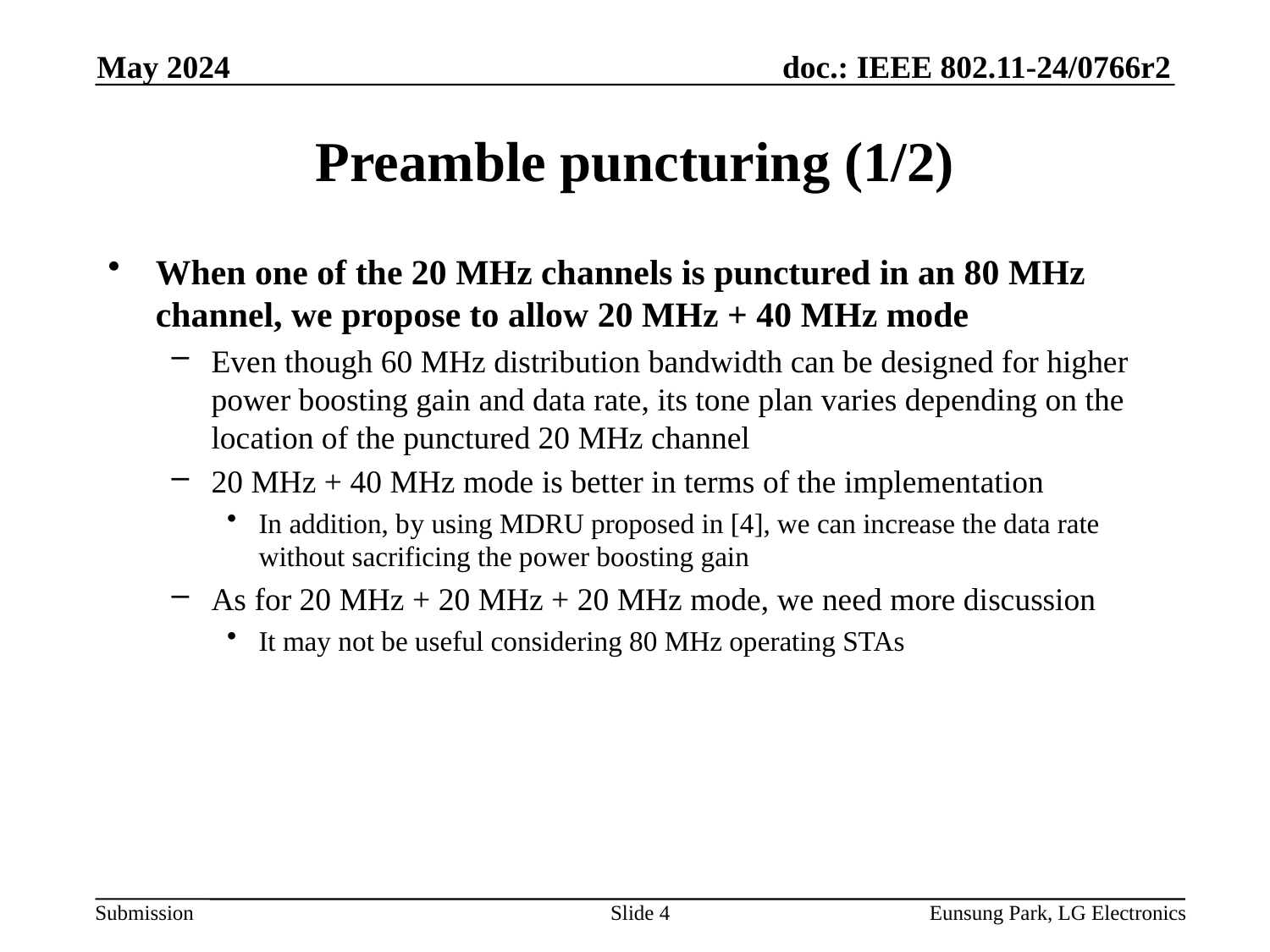

May 2024
# Preamble puncturing (1/2)
When one of the 20 MHz channels is punctured in an 80 MHz channel, we propose to allow 20 MHz + 40 MHz mode
Even though 60 MHz distribution bandwidth can be designed for higher power boosting gain and data rate, its tone plan varies depending on the location of the punctured 20 MHz channel
20 MHz + 40 MHz mode is better in terms of the implementation
In addition, by using MDRU proposed in [4], we can increase the data rate without sacrificing the power boosting gain
As for 20 MHz + 20 MHz + 20 MHz mode, we need more discussion
It may not be useful considering 80 MHz operating STAs
Slide 4
Eunsung Park, LG Electronics